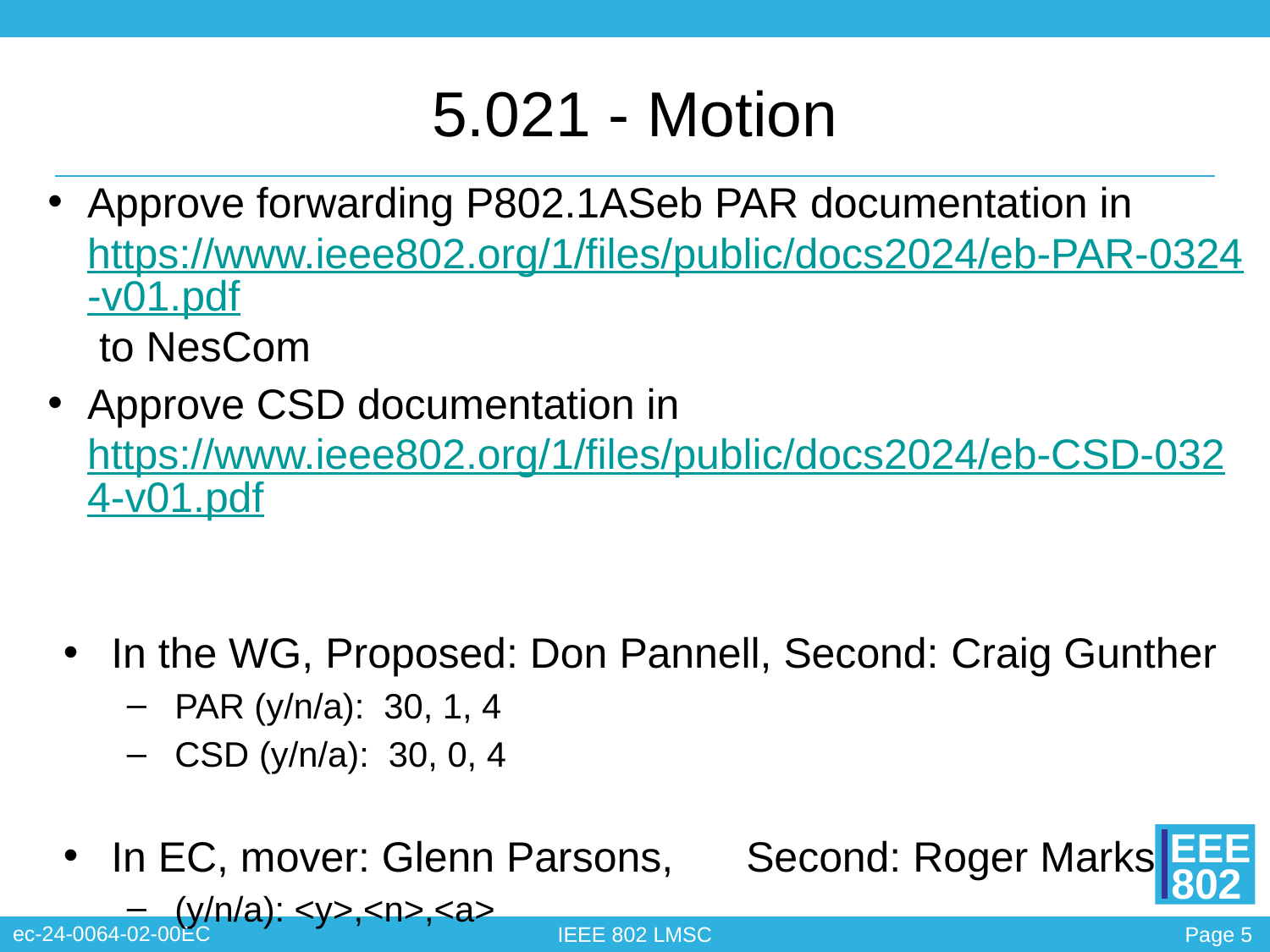

# 5.021 - Motion
Approve forwarding P802.1ASeb PAR documentation in https://www.ieee802.org/1/files/public/docs2024/eb-PAR-0324-v01.pdf to NesCom
Approve CSD documentation in https://www.ieee802.org/1/files/public/docs2024/eb-CSD-0324-v01.pdf

In the WG, Proposed: Don Pannell, Second: Craig Gunther
PAR (y/n/a):  30, 1, 4
CSD (y/n/a):  30, 0, 4

In EC, mover: Glenn Parsons,	Second: Roger Marks
(y/n/a): <y>,<n>,<a>